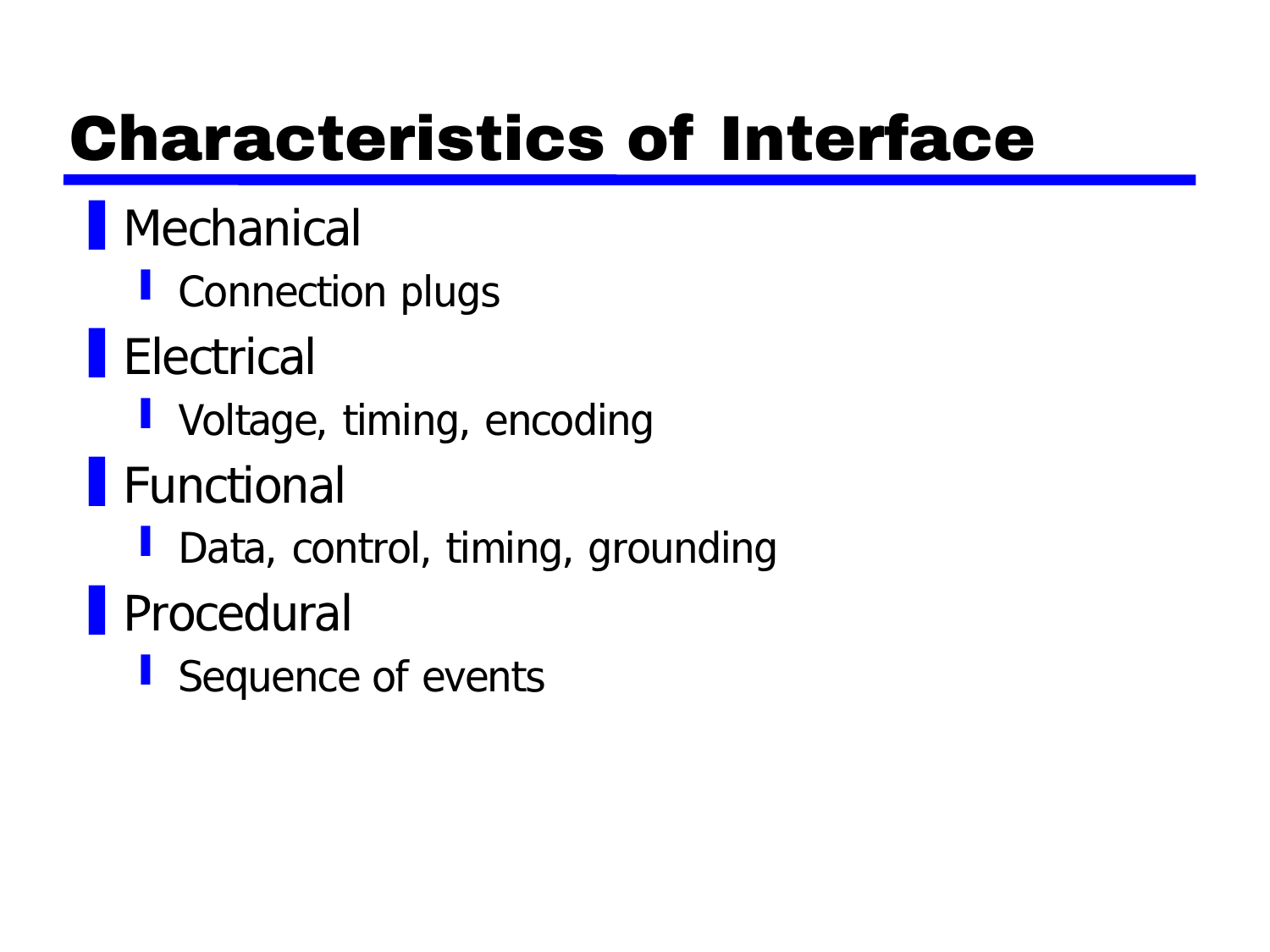

# Characteristics of Interface
Mechanical
Connection plugs
Electrical
Voltage, timing, encoding
Functional
Data, control, timing, grounding
Procedural
Sequence of events